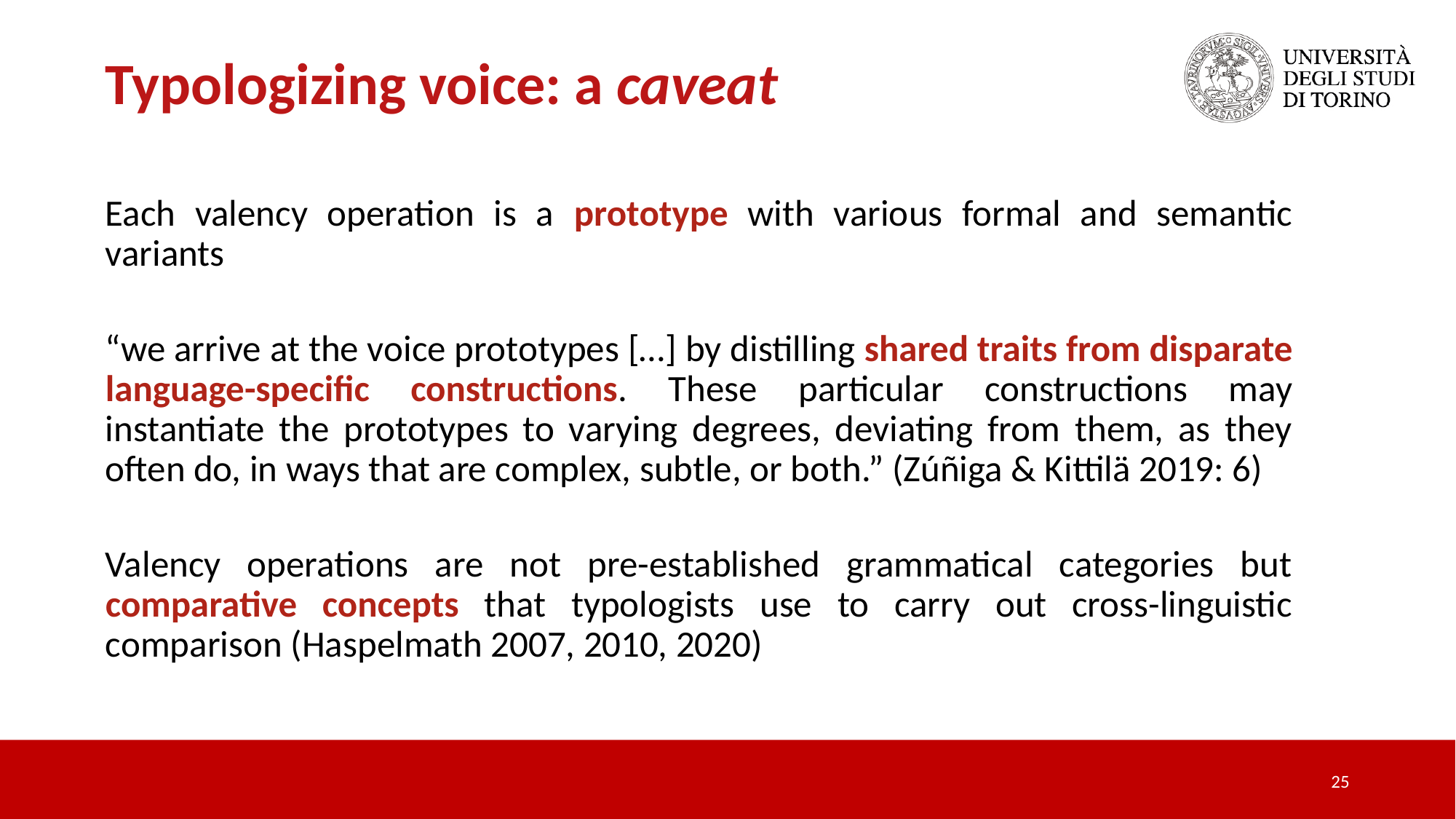

Typologizing voice: a caveat
Each valency operation is a prototype with various formal and semantic variants

“we arrive at the voice prototypes […] by distilling shared traits from disparate language-specific constructions. These particular constructions may instantiate the prototypes to varying degrees, deviating from them, as they often do, in ways that are complex, subtle, or both.” (Zúñiga & Kittilä 2019: 6)

Valency operations are not pre-established grammatical categories but comparative concepts that typologists use to carry out cross-linguistic comparison (Haspelmath 2007, 2010, 2020)
25